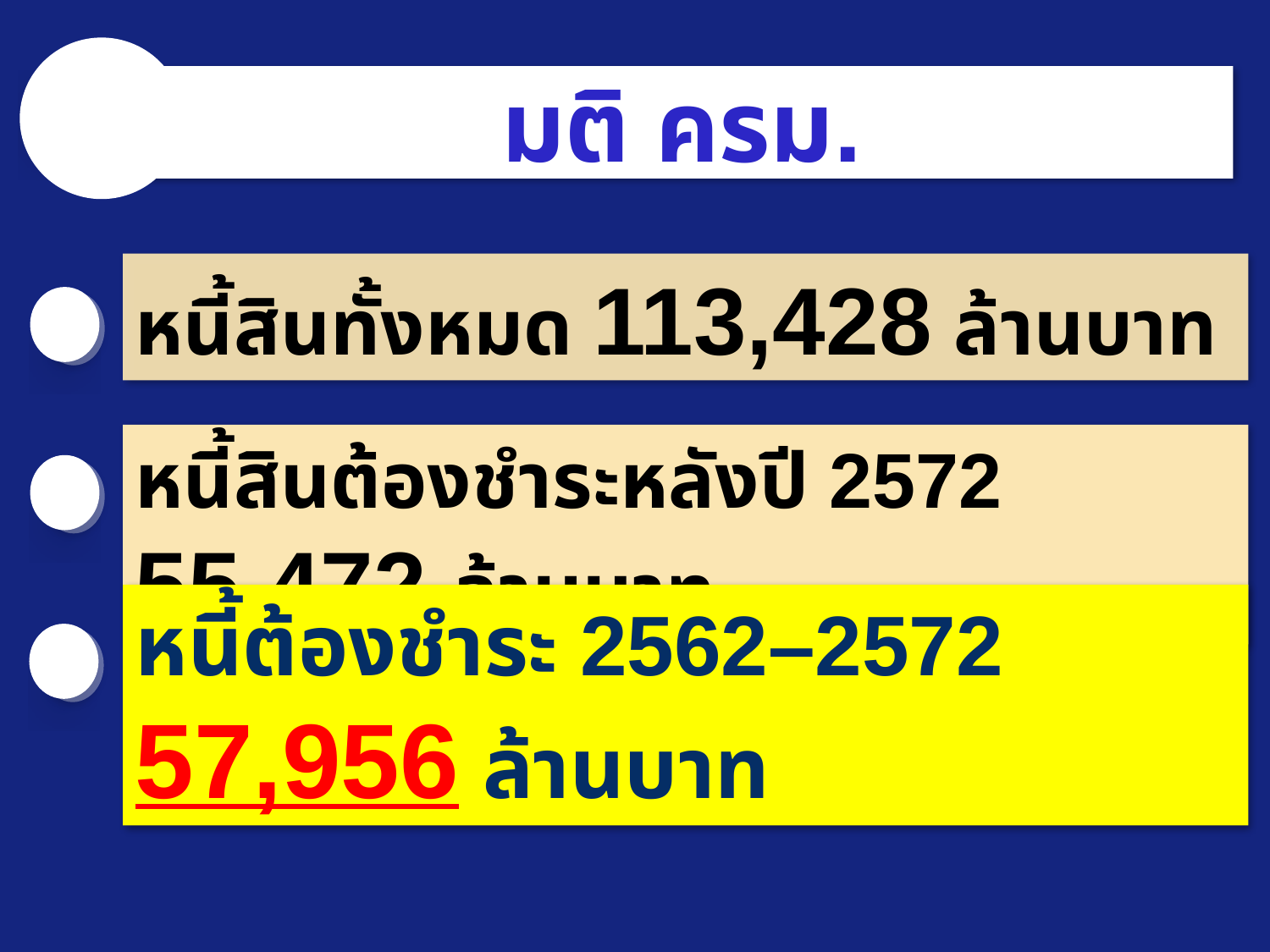

#

มติ ครม.
หนี้สินทั้งหมด 113,428 ล้านบาท

หนี้สินต้องชำระหลังปี 2572  55,472 ล้านบาท

หนี้ต้องชำระ 2562–2572  57,956 ล้านบาท